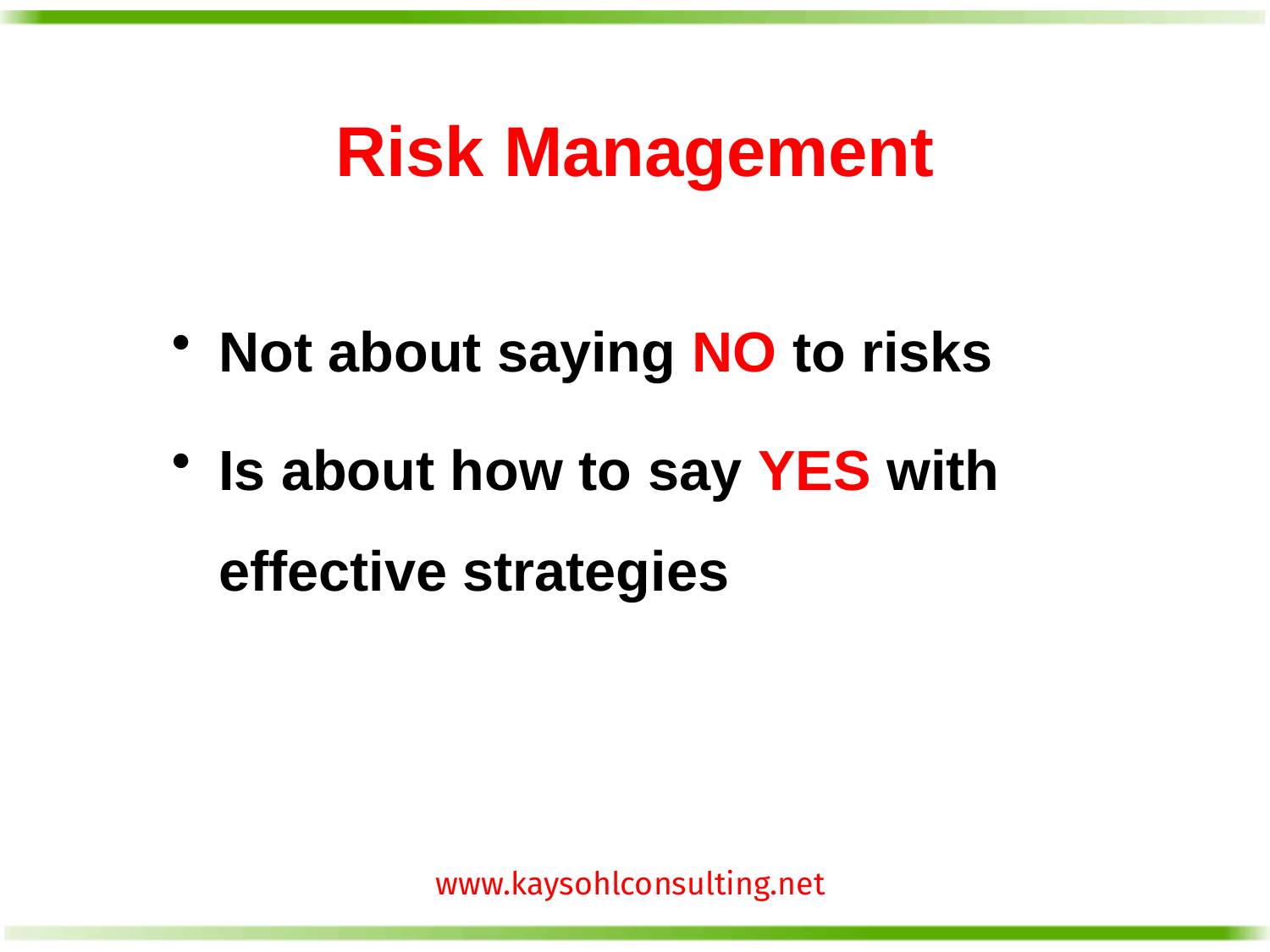

# Risk Management
Not about saying NO to risks
Is about how to say YES with effective strategies